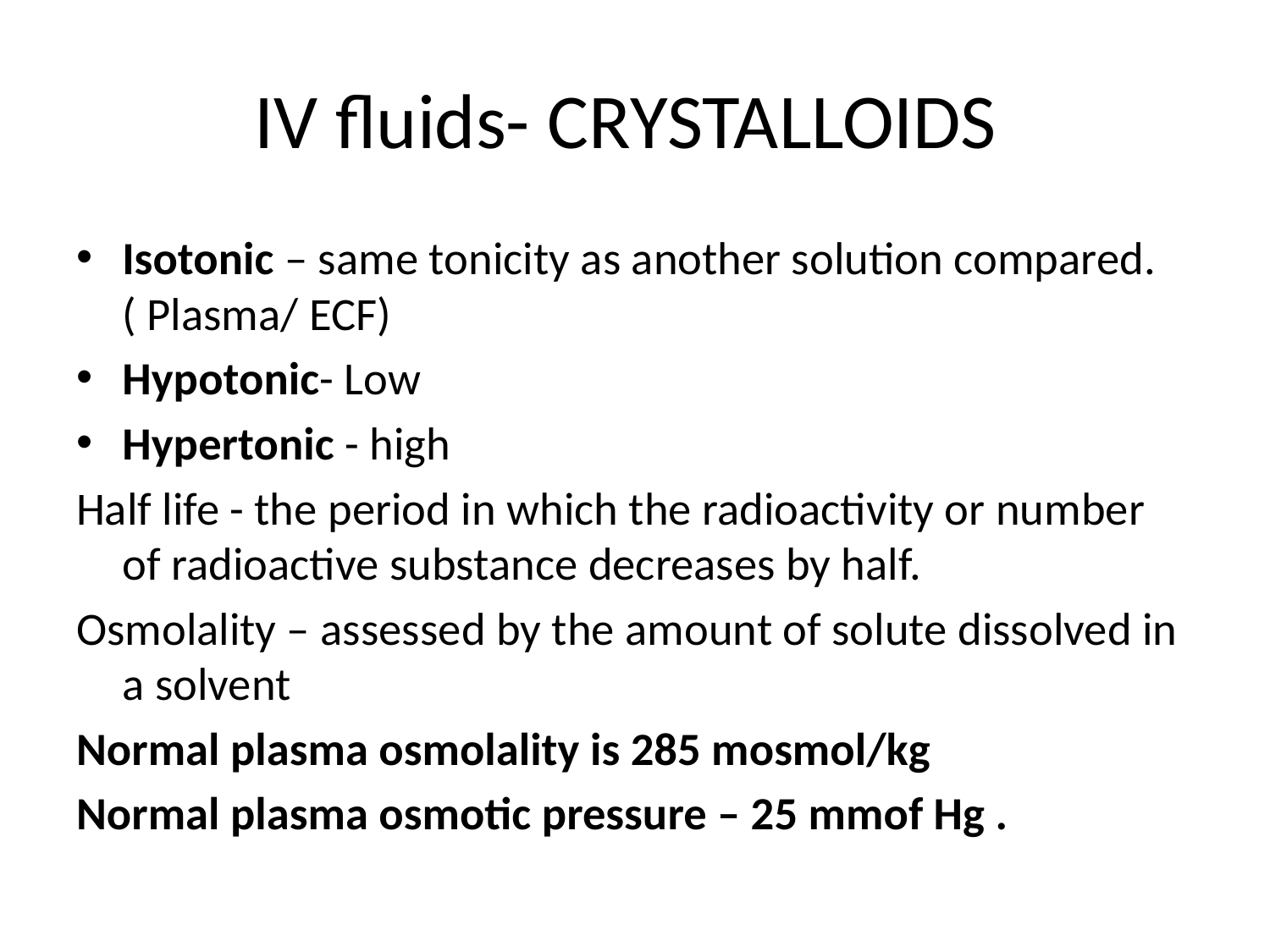

# IV fluids- CRYSTALLOIDS
Isotonic – same tonicity as another solution compared.( Plasma/ ECF)
Hypotonic- Low
Hypertonic - high
Half life - the period in which the radioactivity or number of radioactive substance decreases by half.
Osmolality – assessed by the amount of solute dissolved in a solvent
Normal plasma osmolality is 285 mosmol/kg
Normal plasma osmotic pressure – 25 mmof Hg .